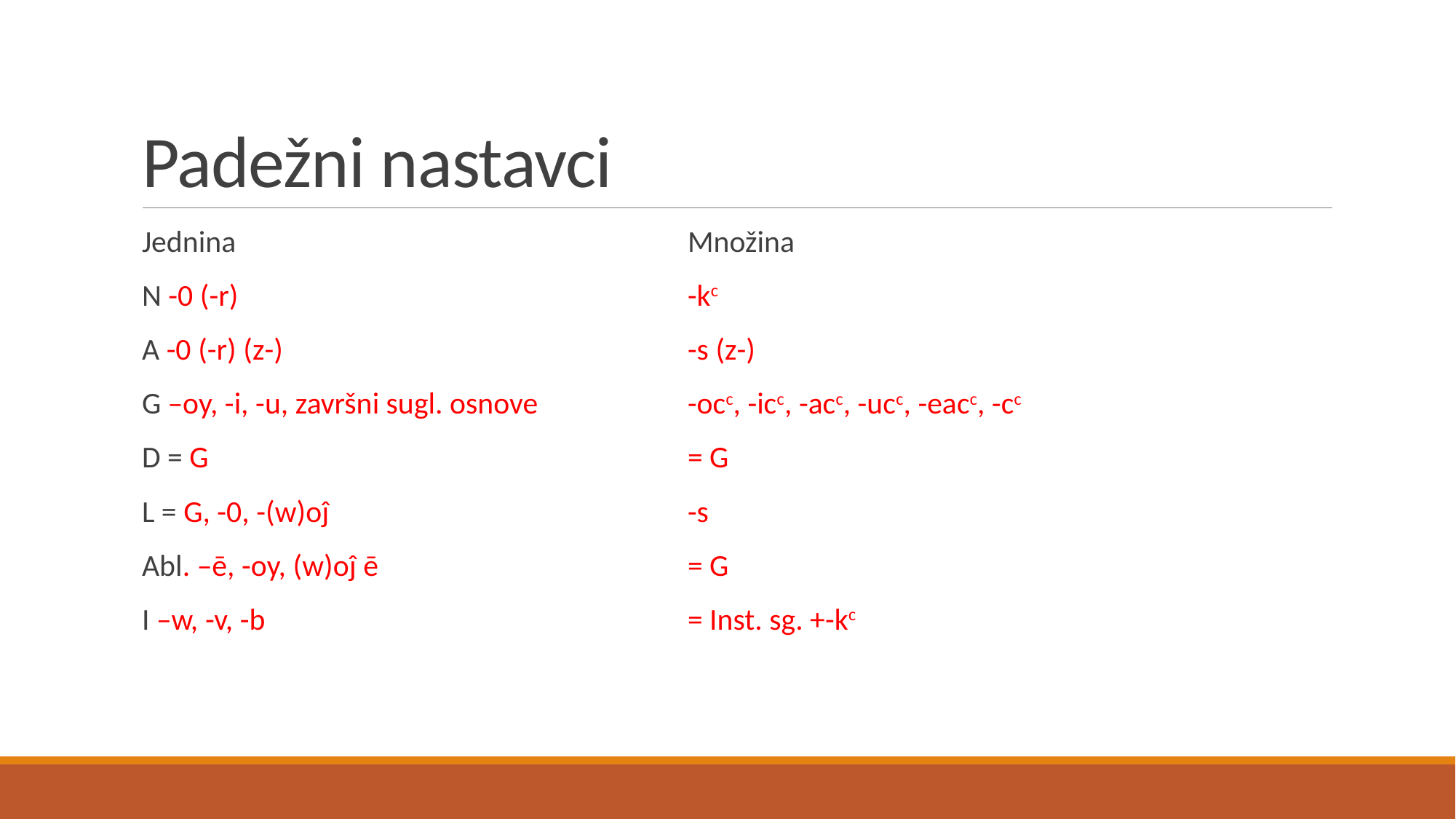

# Padežni nastavci
Jednina					Množina
N -0 (-r)					-kc
A -0 (-r) (z-)				-s (z-)
G –oy, -i, -u, završni sugl. osnove		-occ, -icc, -acc, -ucc, -eacc, -cc
D = G					= G
L = G, -0, -(w)oĵ				-s
Abl. –ē, -oy, (w)oĵ ē 			= G
I –w, -v, -b				= Inst. sg. +-kc